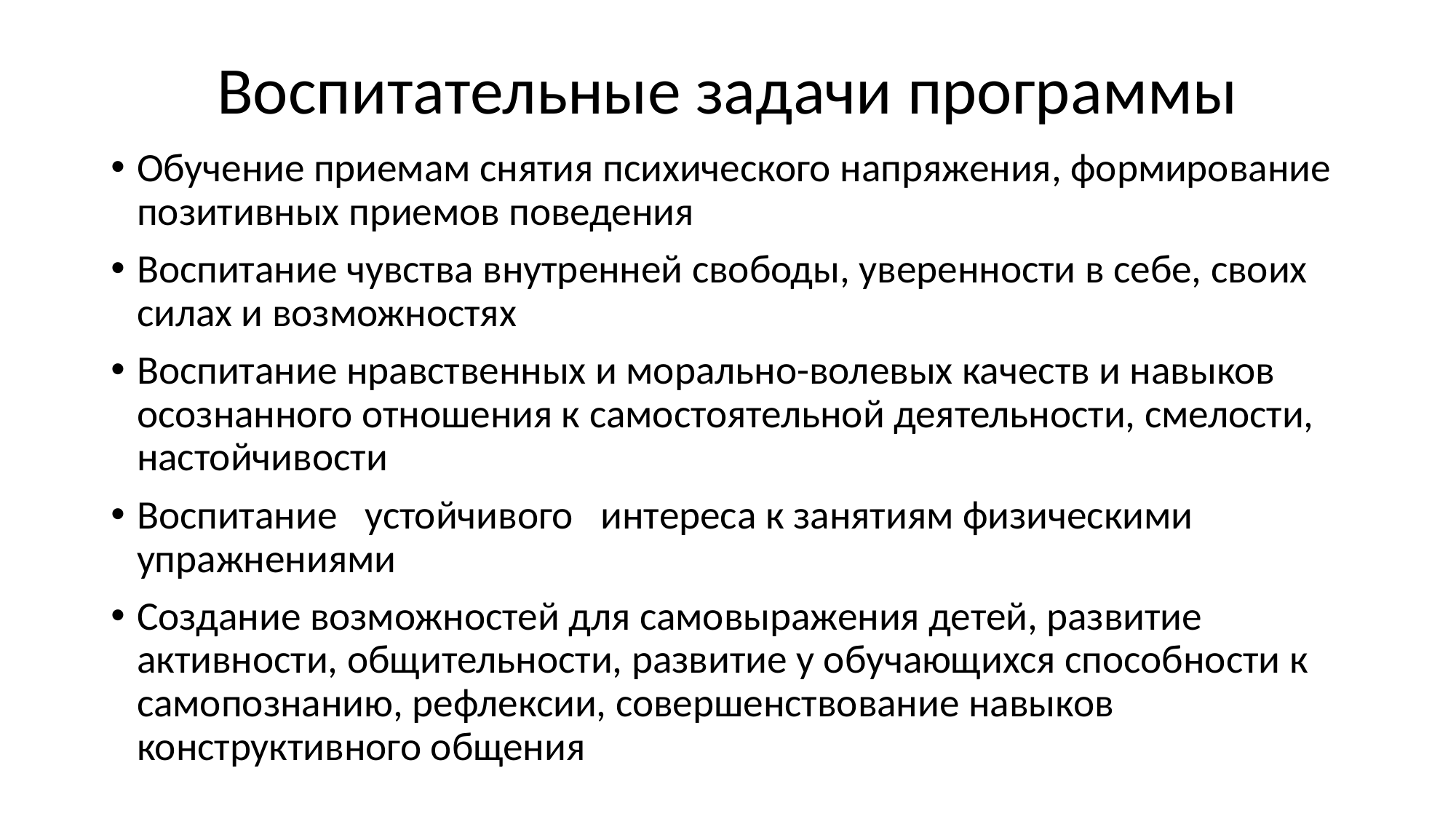

# Воспитательные задачи программы
Обучение приемам снятия психического напряжения, формирование позитивных приемов поведения
Воспитание чувства внутренней свободы, уверенности в себе, своих силах и возможностях
Воспитание нравственных и морально-волевых качеств и навыков осознанного отношения к самостоятельной деятельности, смелости, настойчивости
Воспитание   устойчивого   интереса к занятиям физическими упражнениями
Создание возможностей для самовыражения детей, развитие активности, общительности, развитие у обучающихся способности к самопознанию, рефлексии, совершенствование навыков конструктивного общения